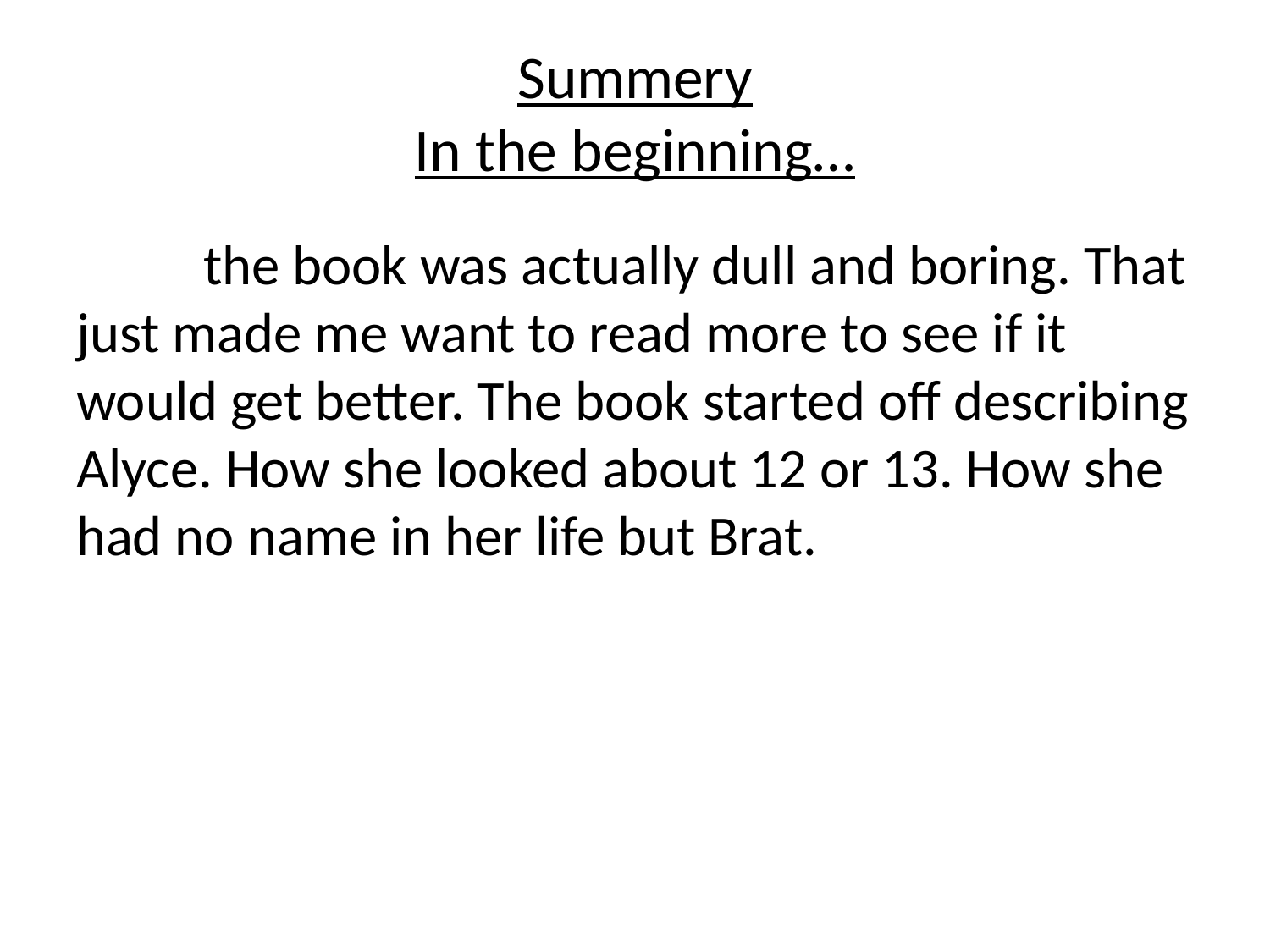

# Summery In the beginning…
	the book was actually dull and boring. That just made me want to read more to see if it would get better. The book started off describing Alyce. How she looked about 12 or 13. How she had no name in her life but Brat.